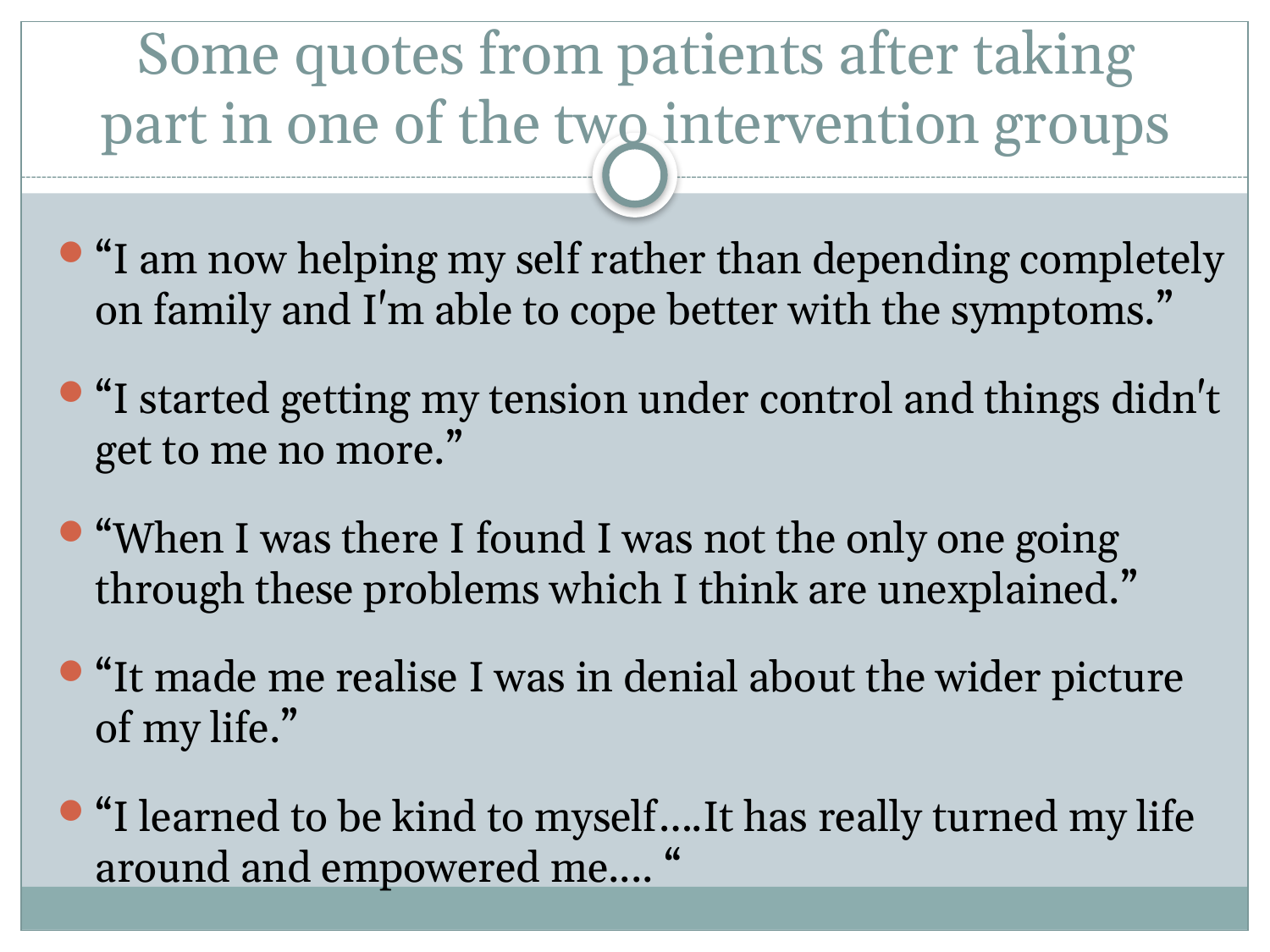

# Some quotes from patients after taking part in one of the two intervention groups
“I am now helping my self rather than depending completely on family and I'm able to cope better with the symptoms.”

“I started getting my tension under control and things didn't get to me no more.”

“When I was there I found I was not the only one going through these problems which I think are unexplained.”

“It made me realise I was in denial about the wider picture of my life.”

“I learned to be kind to myself….It has really turned my life around and empowered me.... “